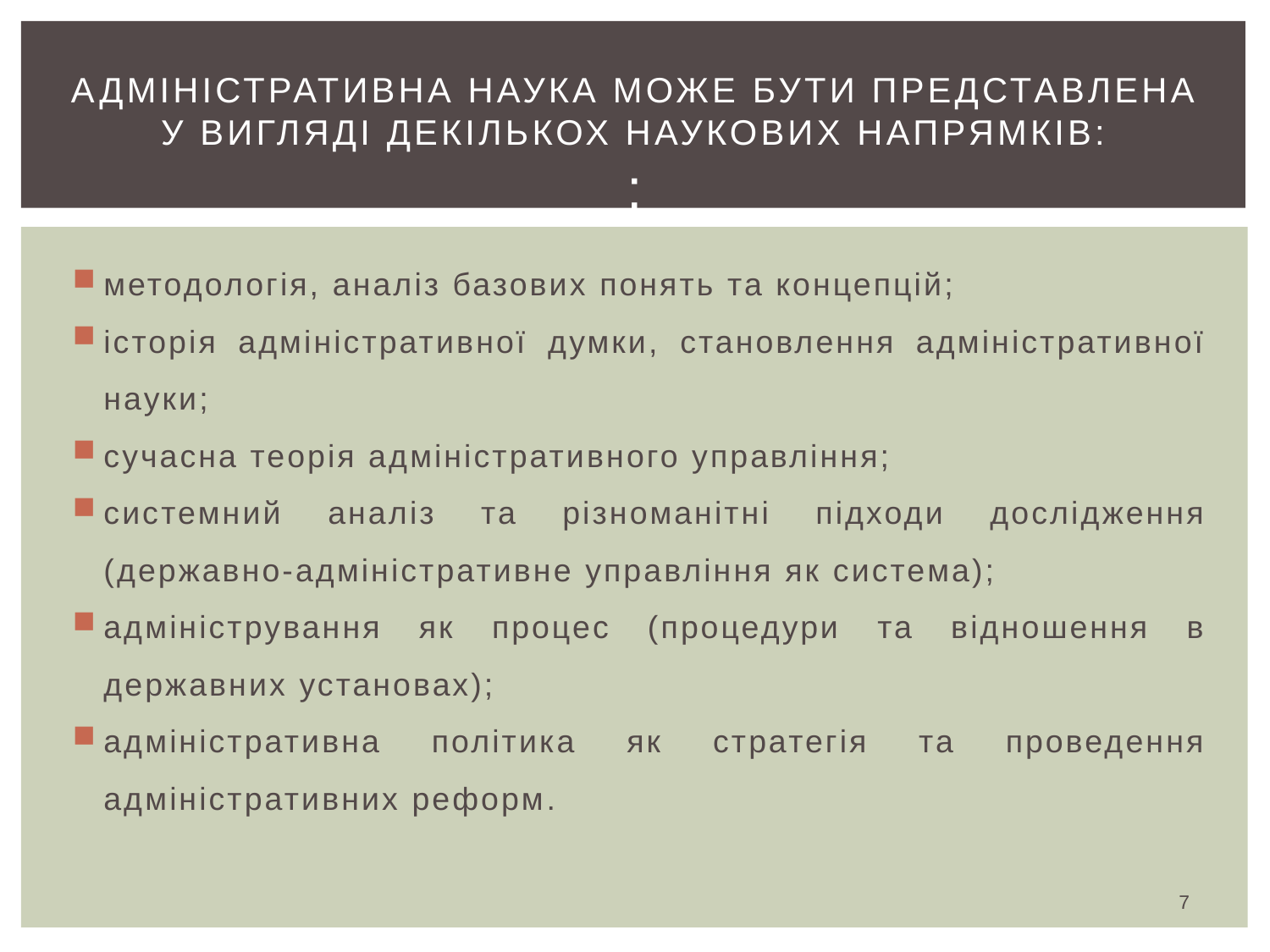

# Адміністративна наука може бути представлена у вигляді декількох наукових напрямків: :
методологія, аналіз базових понять та концепцій;
історія адміністративної думки, становлення адміністративної науки;
сучасна теорія адміністративного управління;
системний аналіз та різноманітні підходи дослідження (державно-адміністративне управління як система);
адміністрування як процес (процедури та відношення в державних установах);
адміністративна політика як стратегія та проведення адміністративних реформ.

7